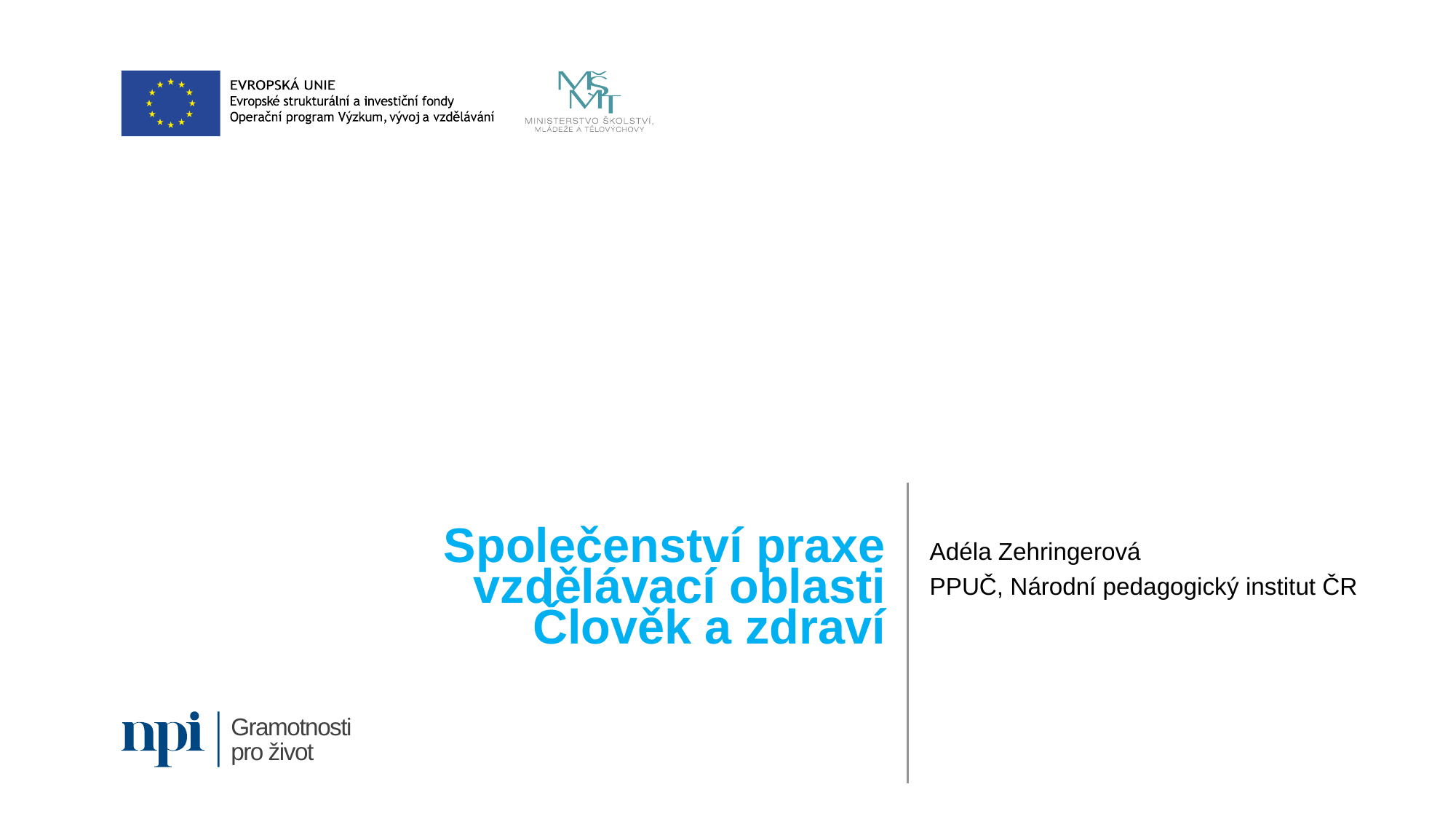

# Společenství praxe vzdělávací oblasti Člověk a zdraví
Adéla Zehringerová
PPUČ, Národní pedagogický institut ČR